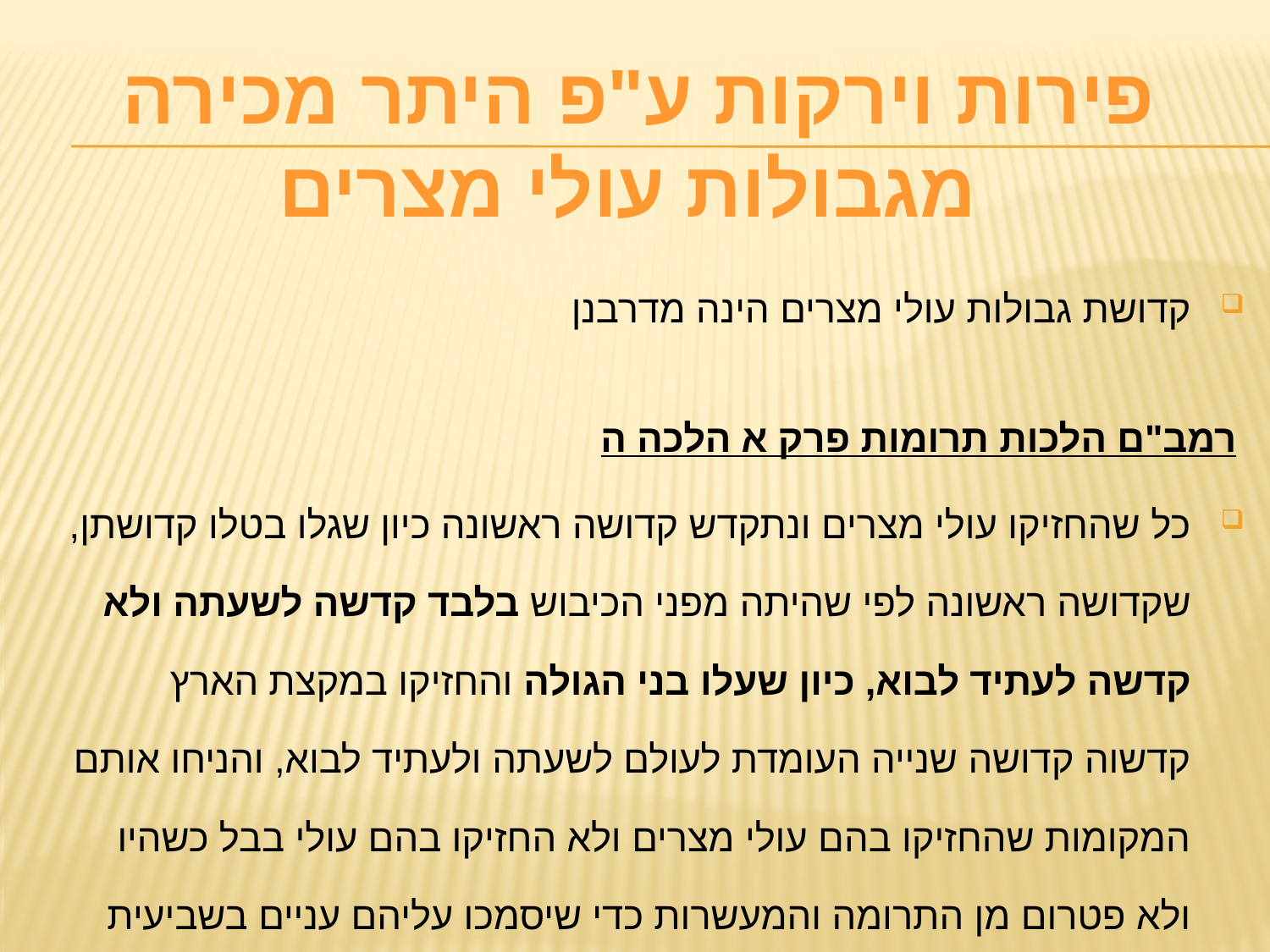

פירות וירקות ע"פ היתר מכירה
מגבולות עולי מצרים
קדושת גבולות עולי מצרים הינה מדרבנן

רמב"ם הלכות תרומות פרק א הלכה ה
כל שהחזיקו עולי מצרים ונתקדש קדושה ראשונה כיון שגלו בטלו קדושתן, שקדושה ראשונה לפי שהיתה מפני הכיבוש בלבד קדשה לשעתה ולא קדשה לעתיד לבוא, כיון שעלו בני הגולה והחזיקו במקצת הארץ קדשוה קדושה שנייה העומדת לעולם לשעתה ולעתיד לבוא, והניחו אותם המקומות שהחזיקו בהם עולי מצרים ולא החזיקו בהם עולי בבל כשהיו ולא פטרום מן התרומה והמעשרות כדי שיסמכו עליהם עניים בשביעית